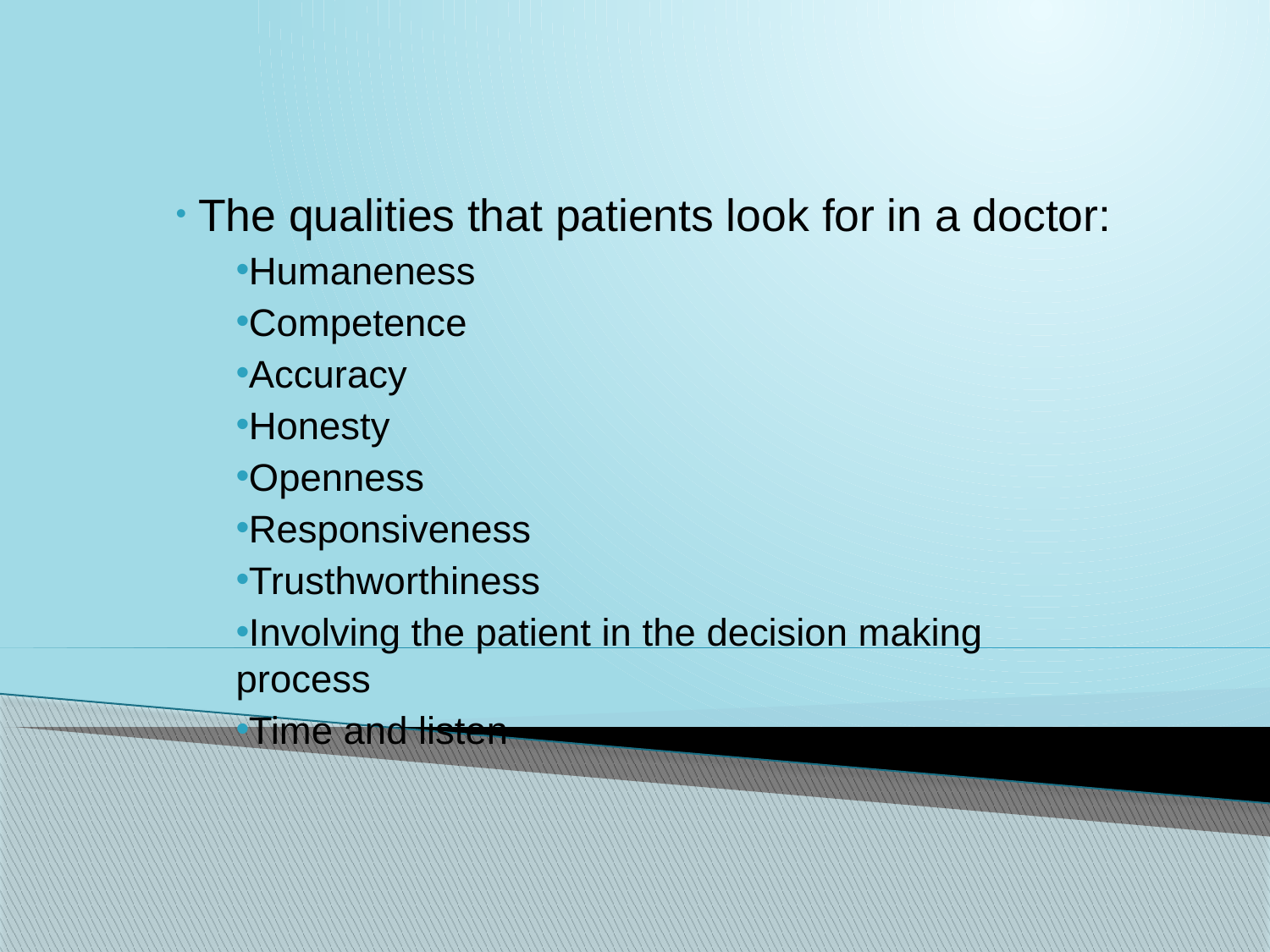

The qualities that patients look for in a doctor:
Humaneness
Competence
Accuracy
Honesty
Openness
Responsiveness
Trusthworthiness
Involving the patient in the decision making process
Time and listen